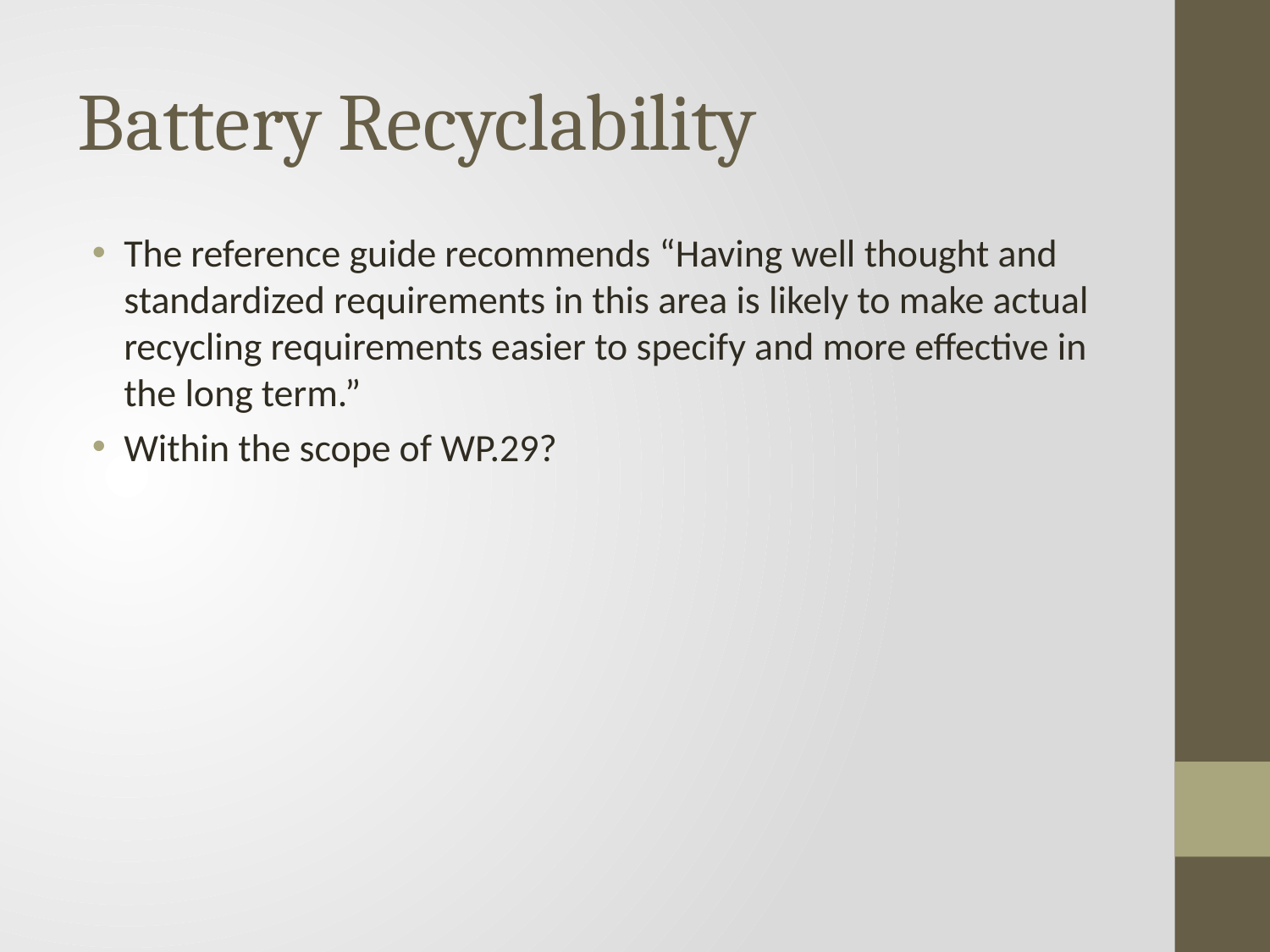

# Battery Recyclability
The reference guide recommends “Having well thought and standardized requirements in this area is likely to make actual recycling requirements easier to specify and more effective in the long term.”
Within the scope of WP.29?